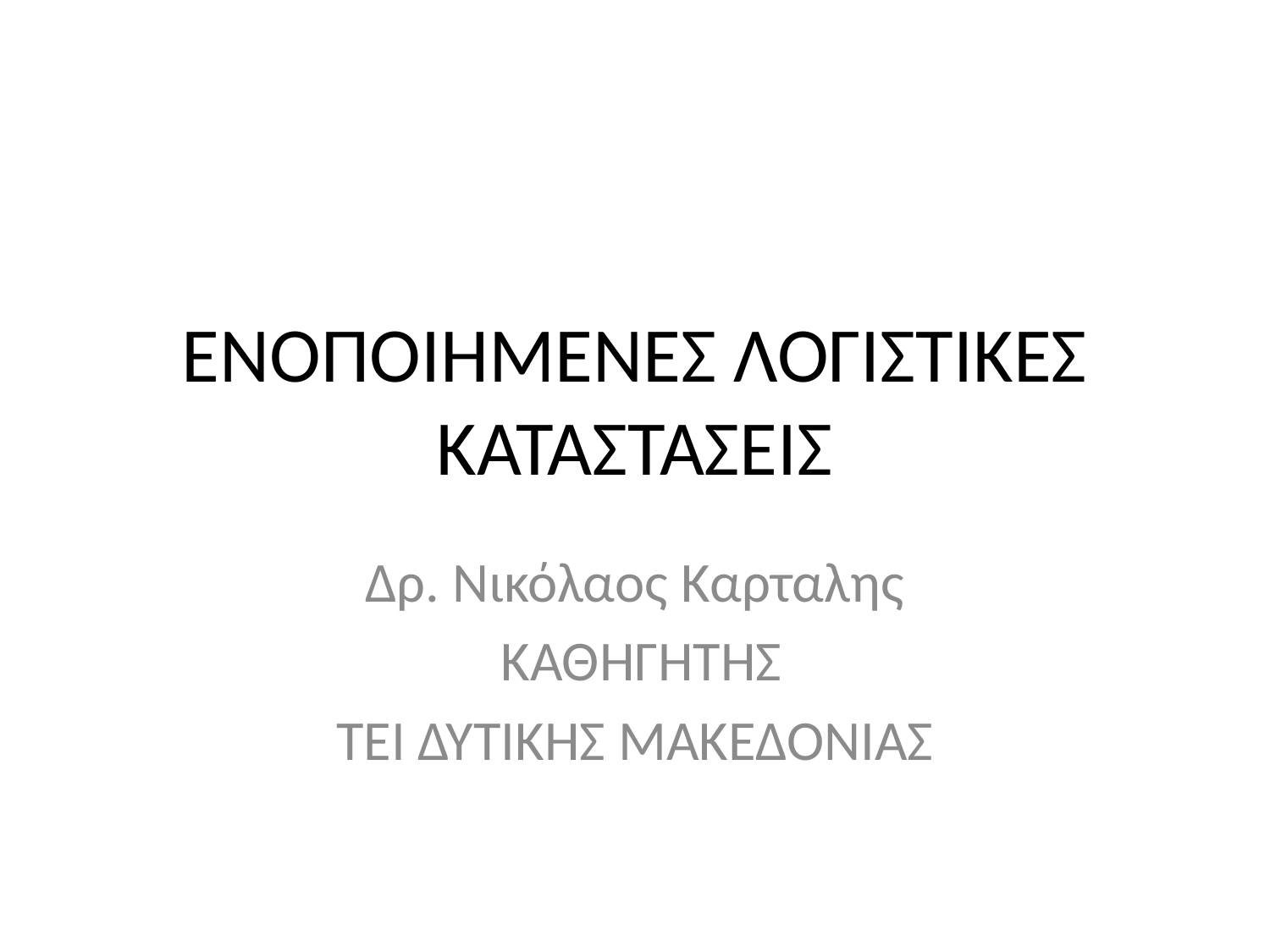

# ΕΝΟΠΟΙΗΜΕΝΕΣ ΛΟΓΙΣΤΙΚΕΣ ΚΑΤΑΣΤΑΣΕΙΣ
Δρ. Νικόλαος Καρταλης
 ΚΑΘΗΓΗΤΗΣ
ΤΕΙ ΔΥΤΙΚΗΣ ΜΑΚΕΔΟΝΙΑΣ